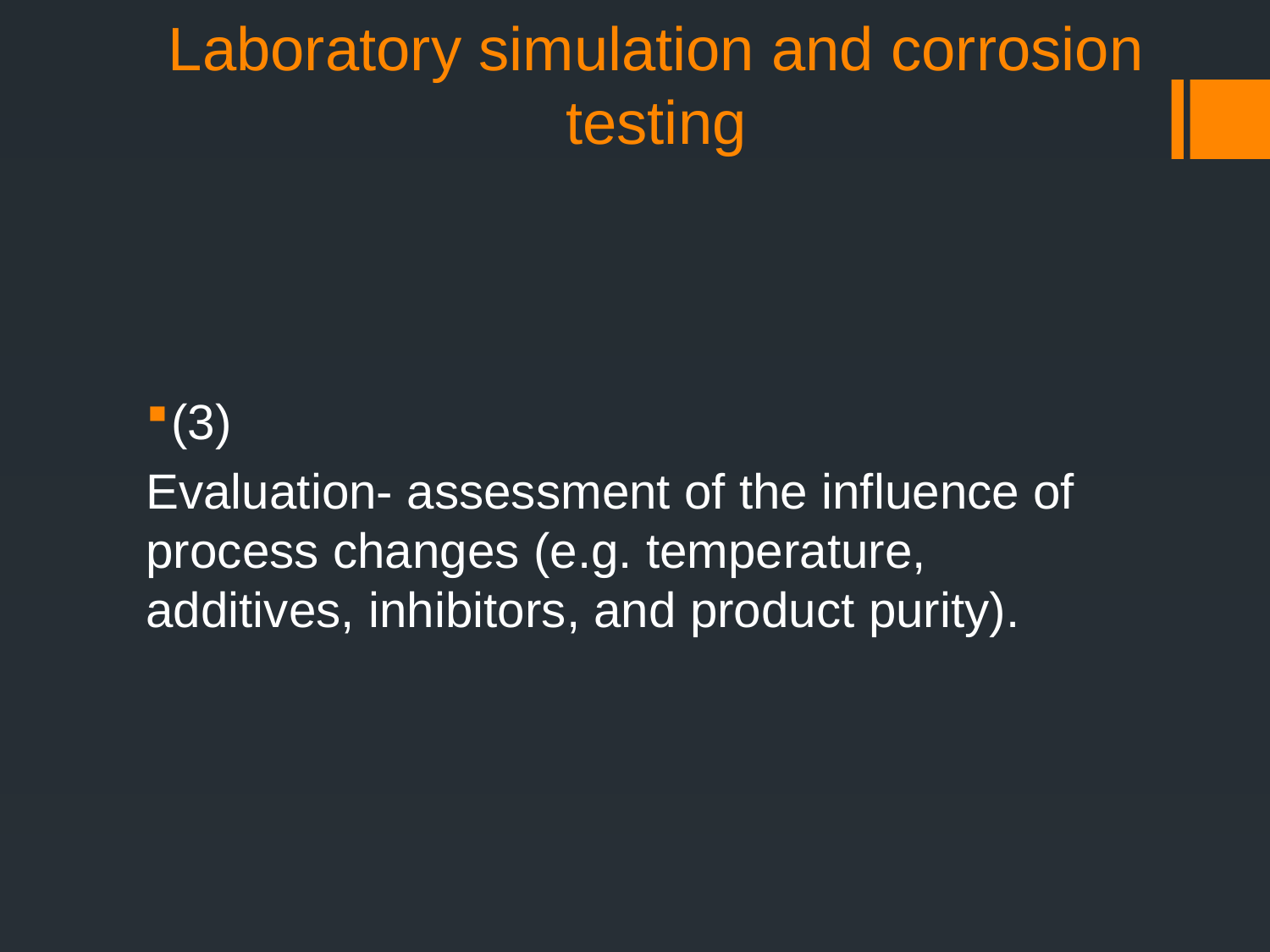

# Laboratory simulation and corrosion testing
(3)
Evaluation- assessment of the influence of process changes (e.g. temperature, additives, inhibitors, and product purity).